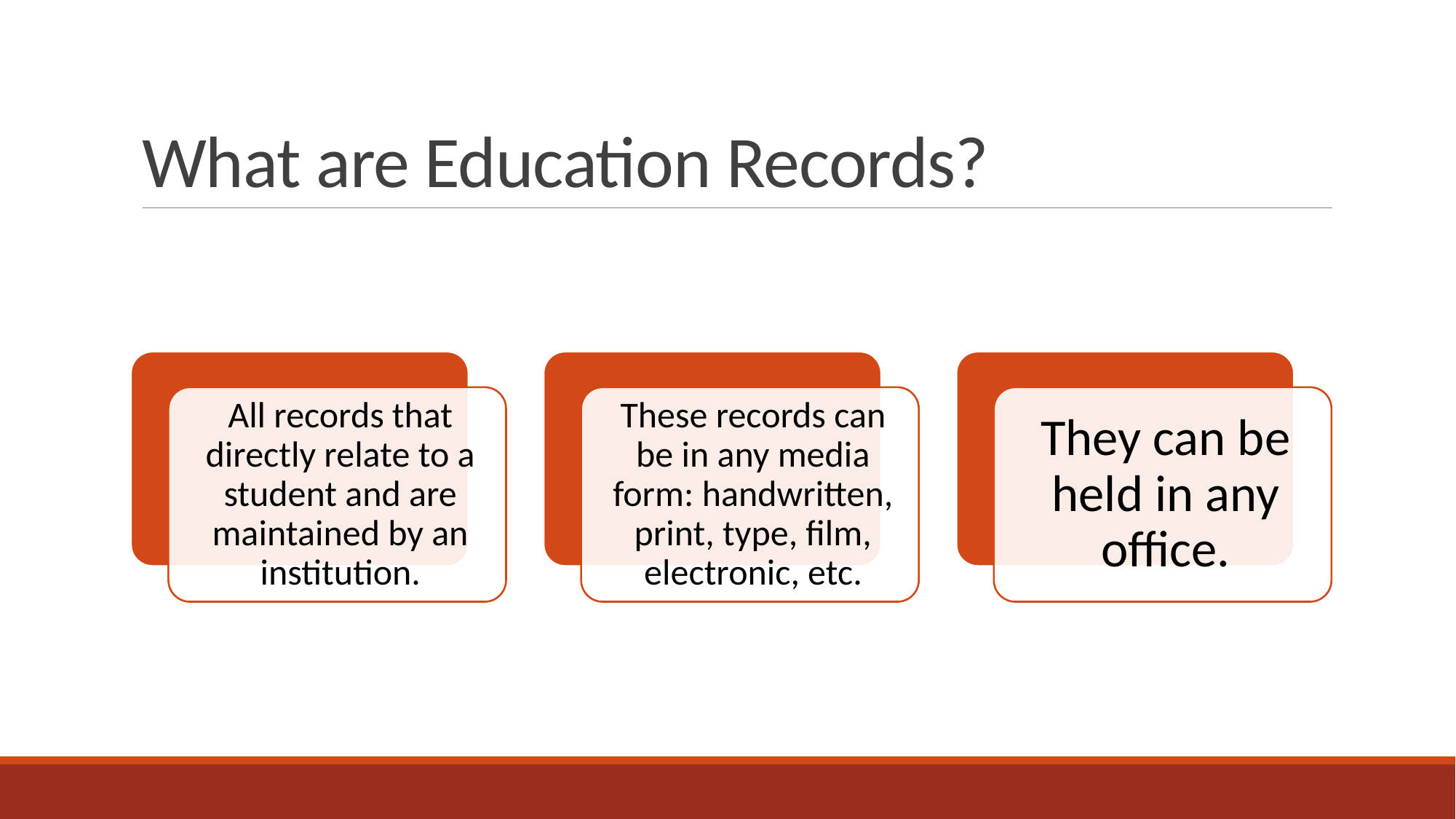

# What are Education Records?
All records that directly relate to a student and are maintained by an institution.
These records can be in any media form: handwritten, print, type, film, electronic, etc.
They can be held in any office.